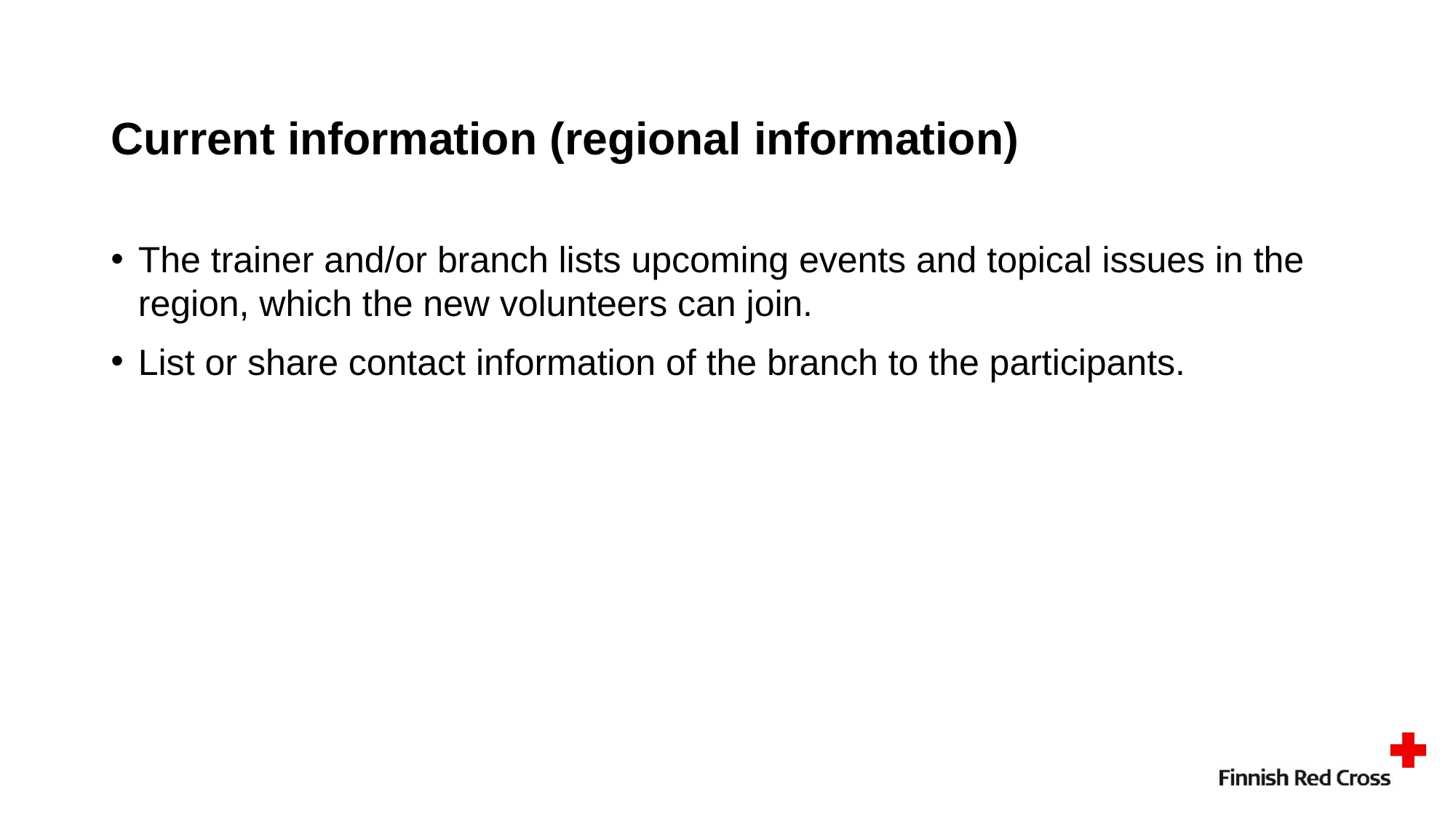

# Current information (regional information)
The trainer and/or branch lists upcoming events and topical issues in the region, which the new volunteers can join.
List or share contact information of the branch to the participants.